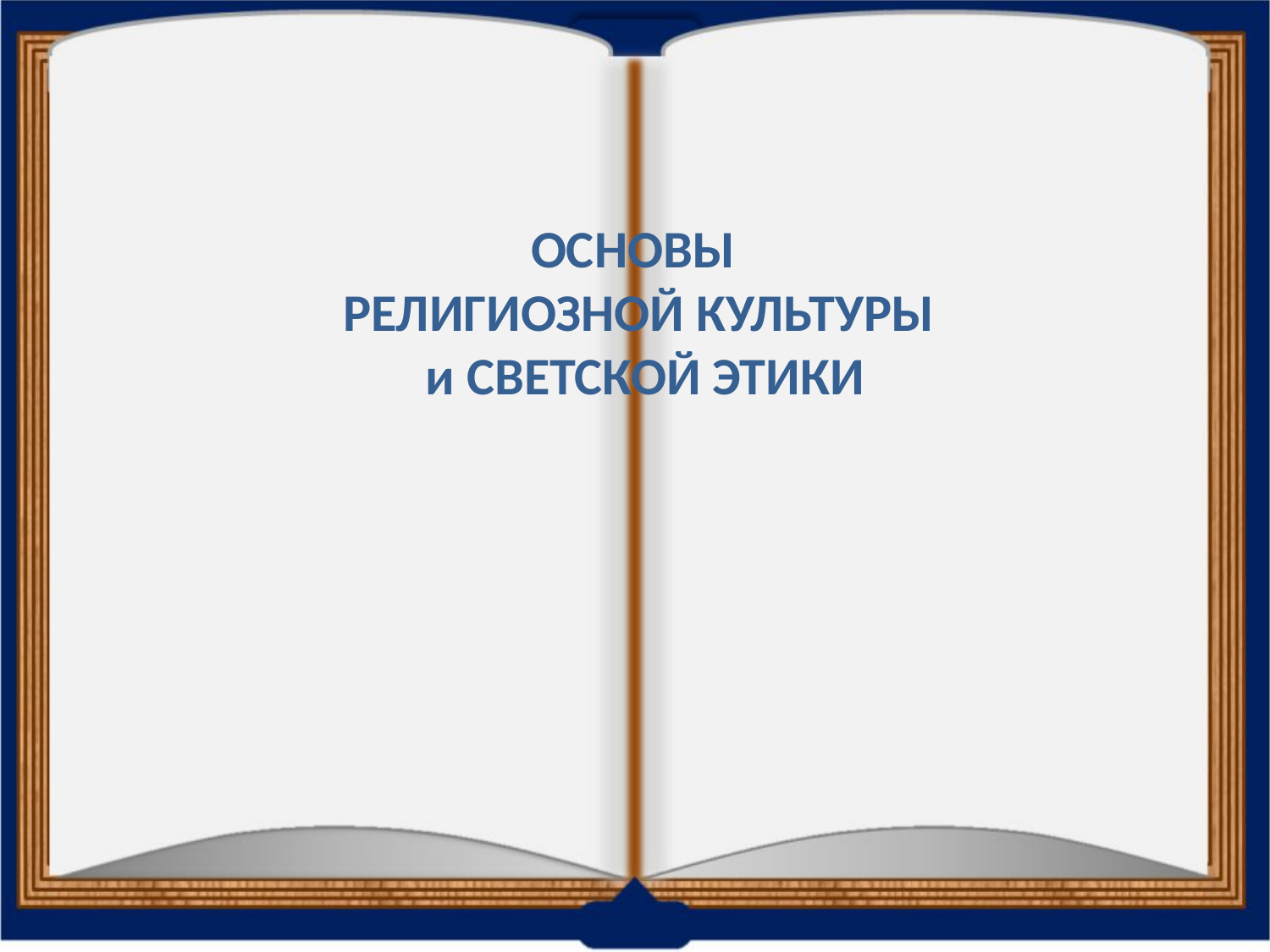

# ОСНОВЫ РЕЛИГИОЗНОЙ КУЛЬТУРЫ и СВЕТСКОЙ ЭТИКИ